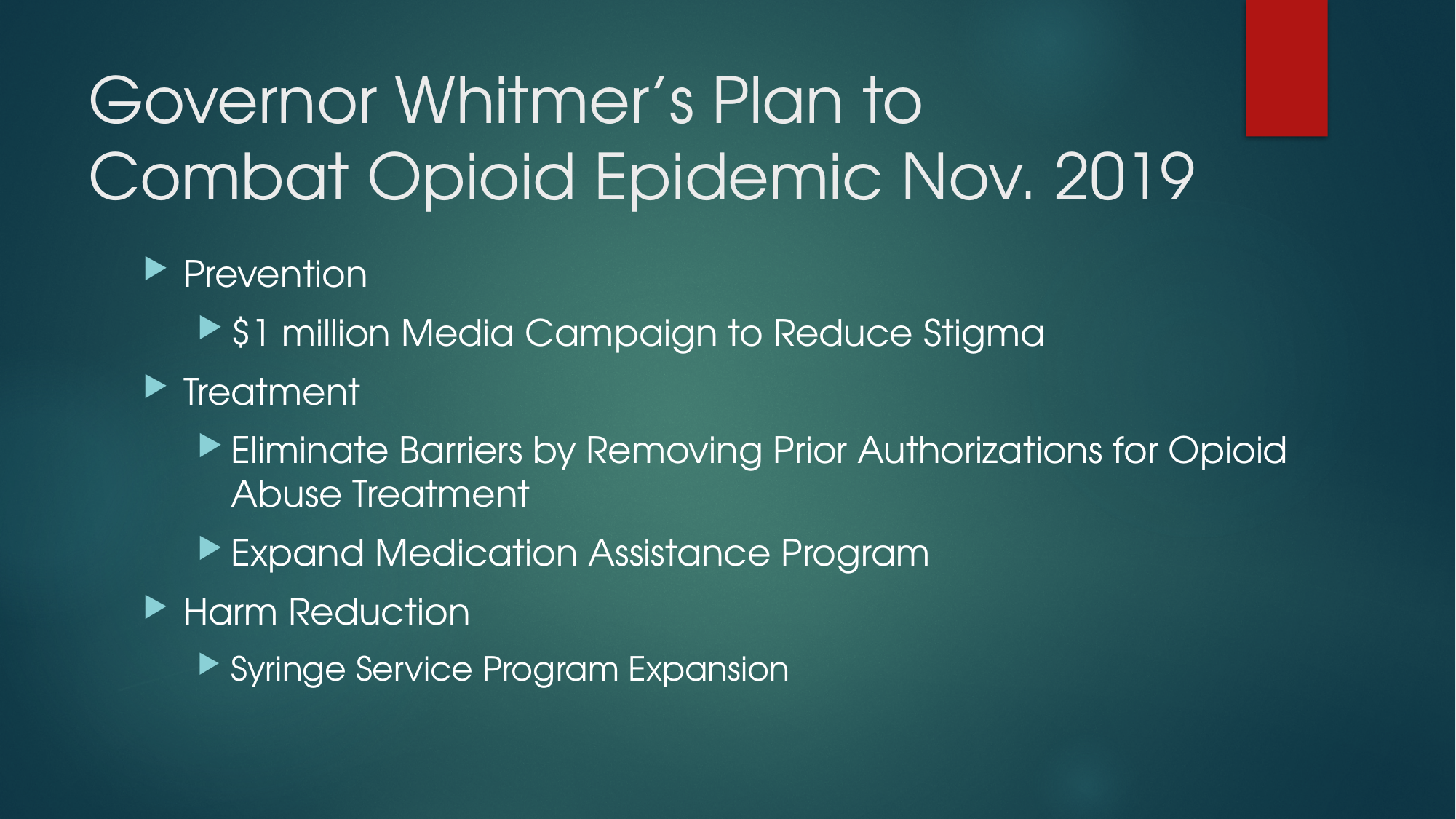

# Governor Whitmer’s Plan to Combat Opioid Epidemic Nov. 2019
Prevention
$1 million Media Campaign to Reduce Stigma
Treatment
Eliminate Barriers by Removing Prior Authorizations for Opioid Abuse Treatment
Expand Medication Assistance Program
Harm Reduction
Syringe Service Program Expansion